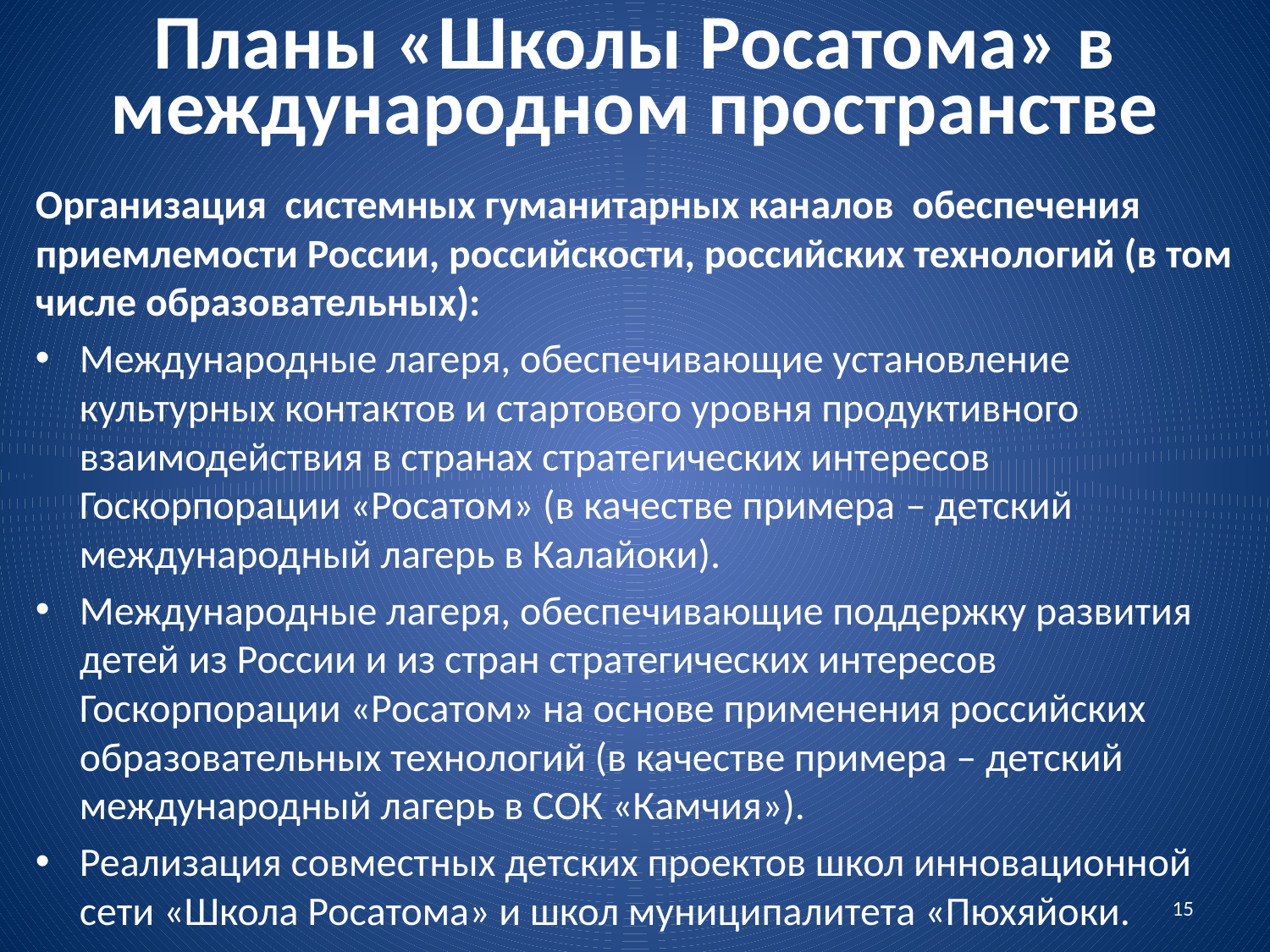

# Планы «Школы Росатома» в международном пространстве
Организация  системных гуманитарных каналов  обеспечения приемлемости России, российскости, российских технологий (в том числе образовательных):
Международные лагеря, обеспечивающие установление культурных контактов и стартового уровня продуктивного взаимодействия в странах стратегических интересов Госкорпорации «Росатом» (в качестве примера – детский международный лагерь в Калайоки).
Международные лагеря, обеспечивающие поддержку развития детей из России и из стран стратегических интересов Госкорпорации «Росатом» на основе применения российских образовательных технологий (в качестве примера – детский международный лагерь в СОК «Камчия»).
Реализация совместных детских проектов школ инновационной сети «Школа Росатома» и школ муниципалитета «Пюхяйоки.
15